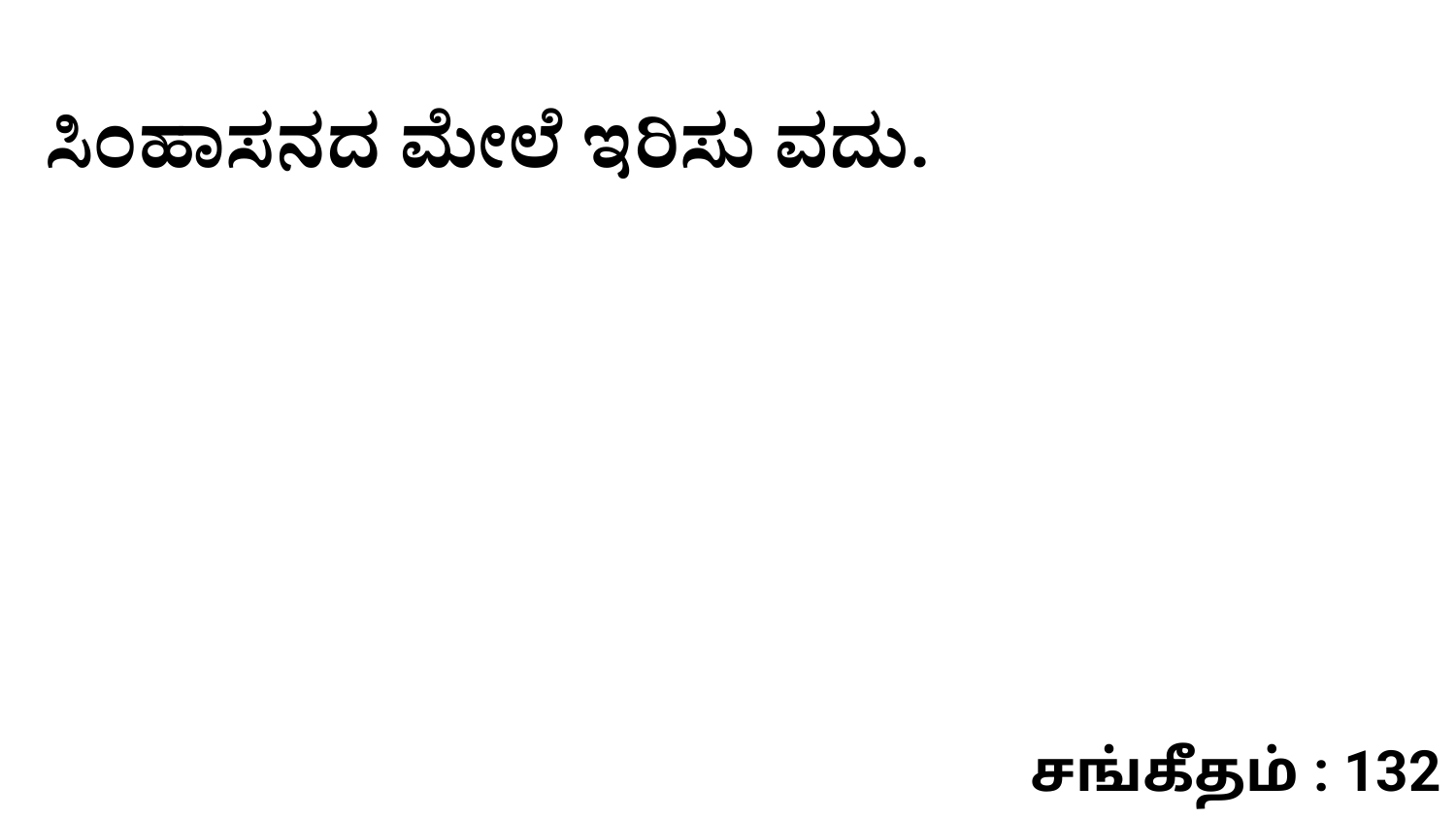

ಸಿಂಹಾಸನದ ಮೇಲೆ ಇರಿಸು ವದು.
சங்கீதம் : 132